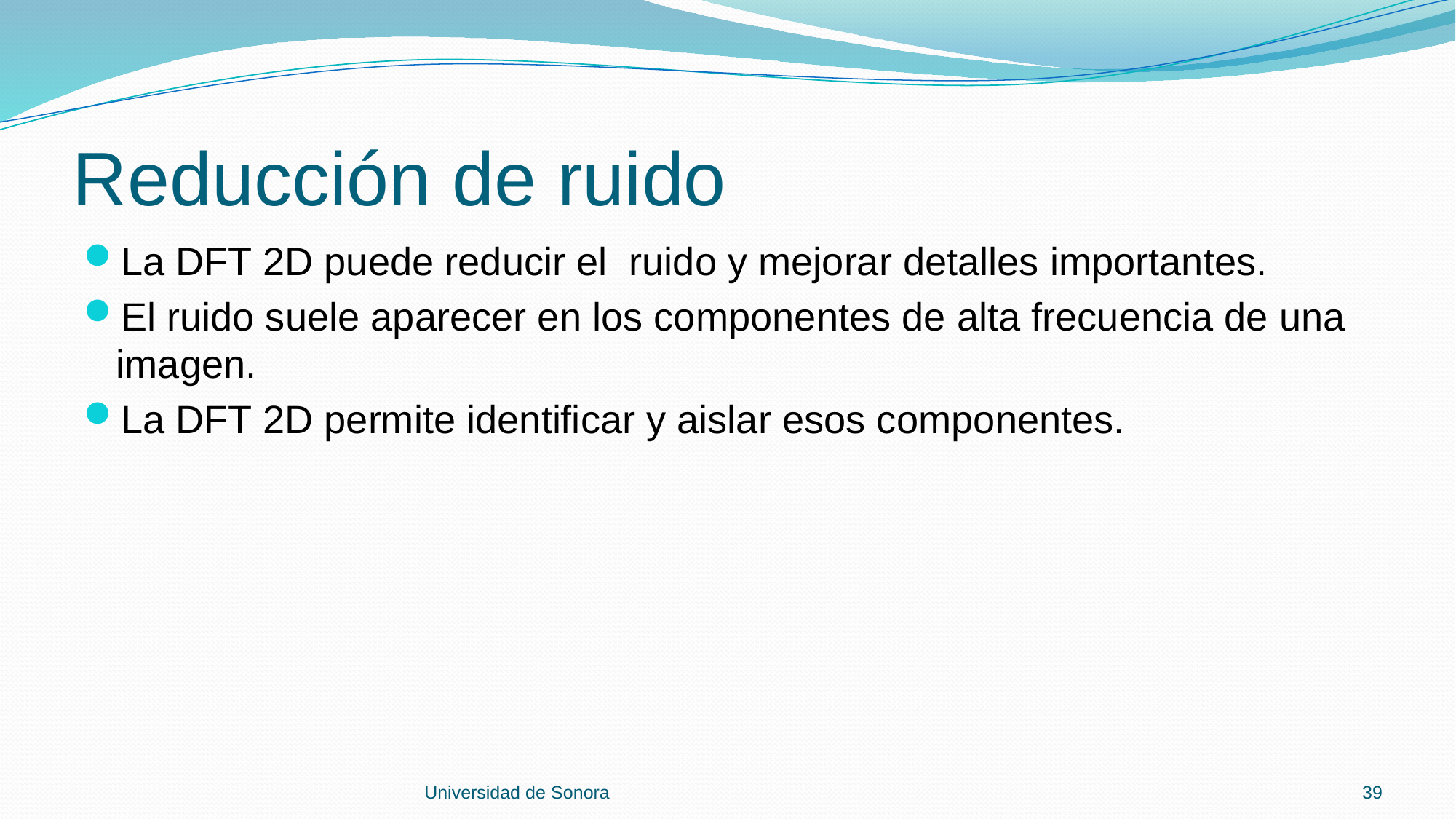

# Reducción de ruido
La DFT 2D puede reducir el  ruido y mejorar detalles importantes.
El ruido suele aparecer en los componentes de alta frecuencia de una imagen.
La DFT 2D permite identificar y aislar esos componentes.

Universidad de Sonora
39